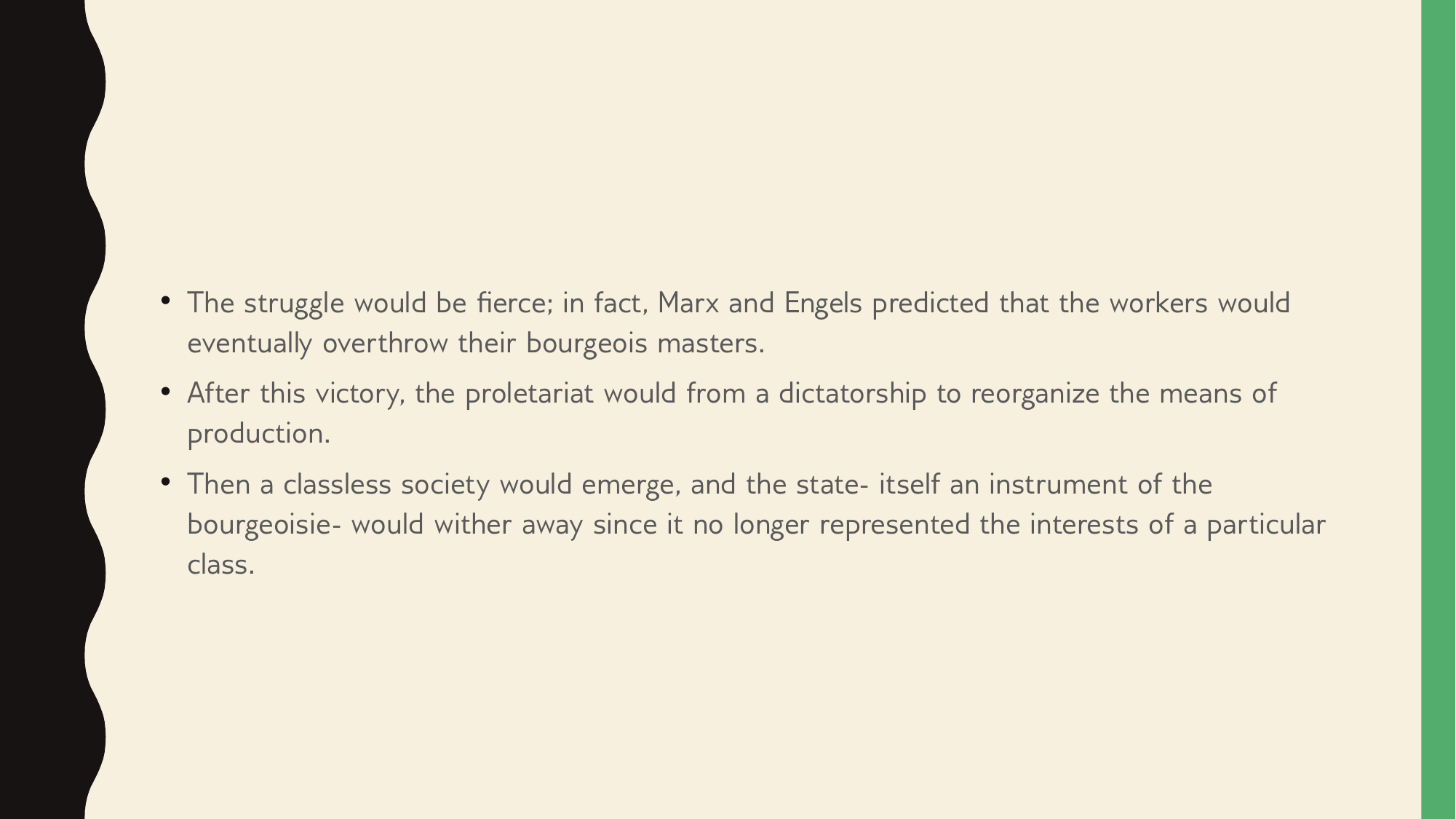

#
The struggle would be fierce; in fact, Marx and Engels predicted that the workers would eventually overthrow their bourgeois masters.
After this victory, the proletariat would from a dictatorship to reorganize the means of production.
Then a classless society would emerge, and the state- itself an instrument of the bourgeoisie- would wither away since it no longer represented the interests of a particular class.